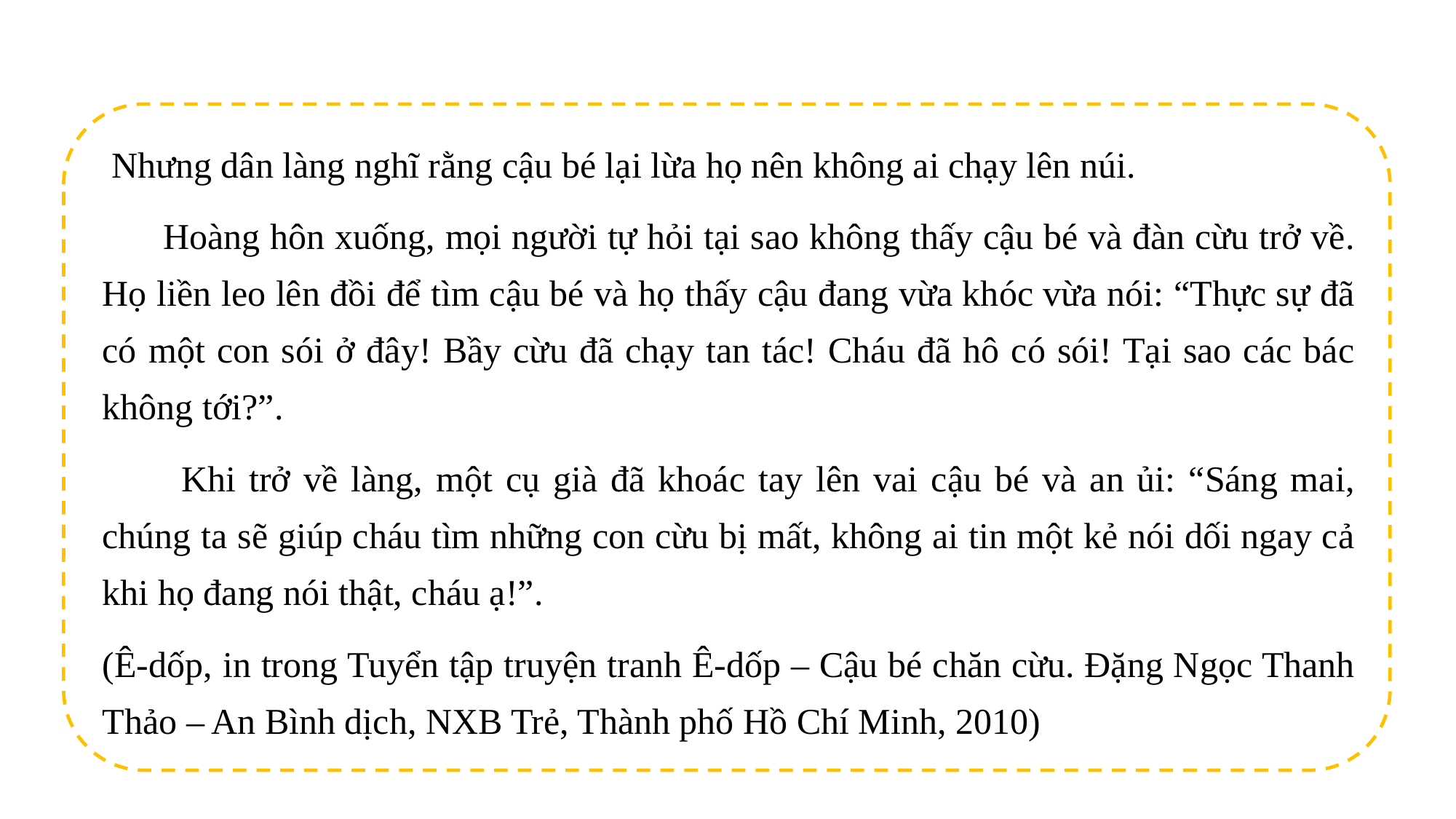

Nhưng dân làng nghĩ rằng cậu bé lại lừa họ nên không ai chạy lên núi.
      Hoàng hôn xuống, mọi người tự hỏi tại sao không thấy cậu bé và đàn cừu trở về. Họ liền leo lên đồi để tìm cậu bé và họ thấy cậu đang vừa khóc vừa nói: “Thực sự đã có một con sói ở đây! Bầy cừu đã chạy tan tác! Cháu đã hô có sói! Tại sao các bác không tới?”.
      Khi trở về làng, một cụ già đã khoác tay lên vai cậu bé và an ủi: “Sáng mai, chúng ta sẽ giúp cháu tìm những con cừu bị mất, không ai tin một kẻ nói dối ngay cả khi họ đang nói thật, cháu ạ!”.
(Ê-dốp, in trong Tuyển tập truyện tranh Ê-dốp – Cậu bé chăn cừu. Đặng Ngọc Thanh Thảo – An Bình dịch, NXB Trẻ, Thành phố Hồ Chí Minh, 2010)